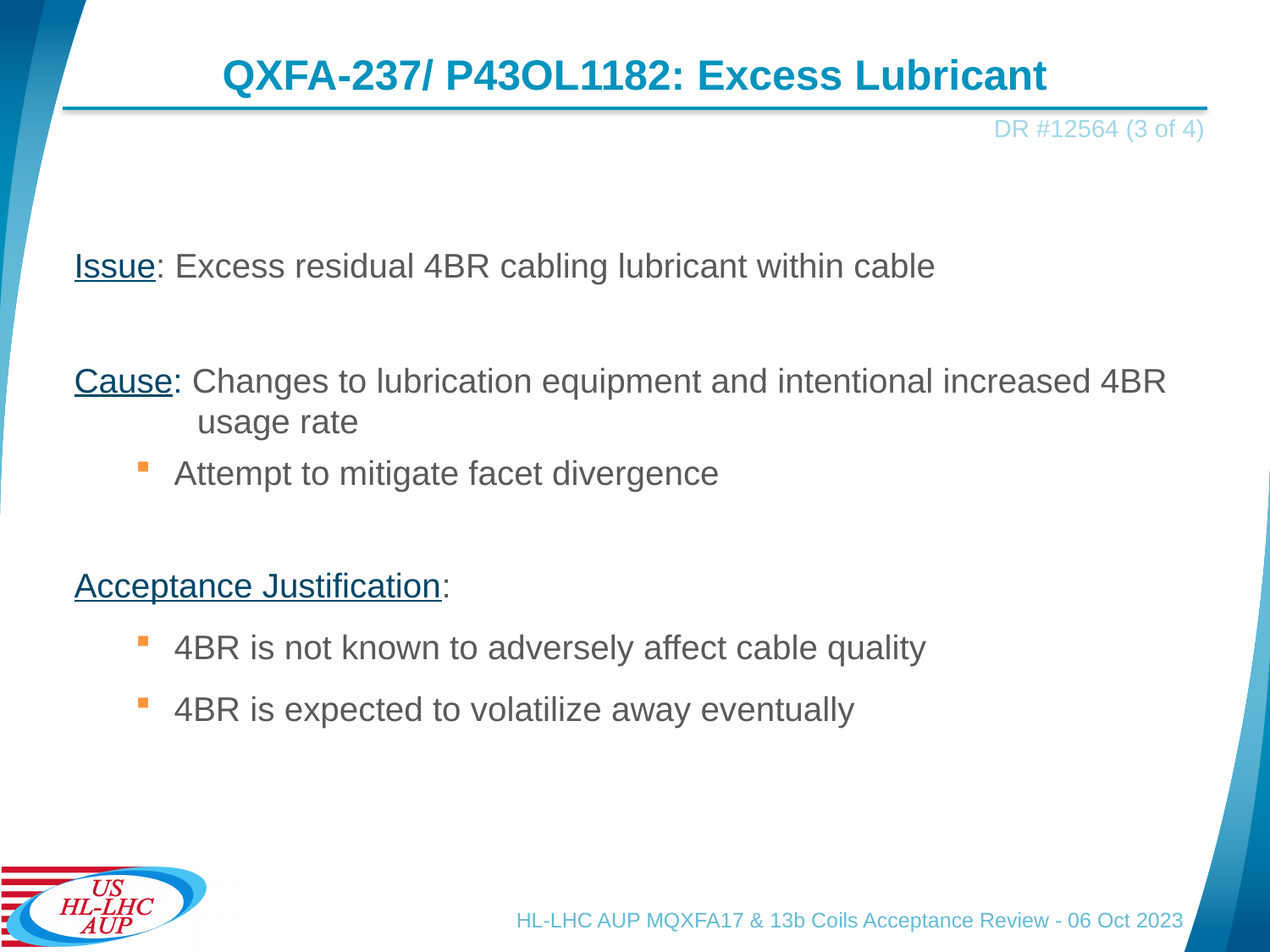

# QXFA-237/ P43OL1182: Excess Lubricant
DR #12564 (3 of 4)
Issue: Excess residual 4BR cabling lubricant within cable

Cause: Changes to lubrication equipment and intentional increased 4BR usage rate
Attempt to mitigate facet divergence

Acceptance Justification:
4BR is not known to adversely affect cable quality
4BR is expected to volatilize away eventually
HL-LHC AUP MQXFA17 & 13b Coils Acceptance Review - 06 Oct 2023